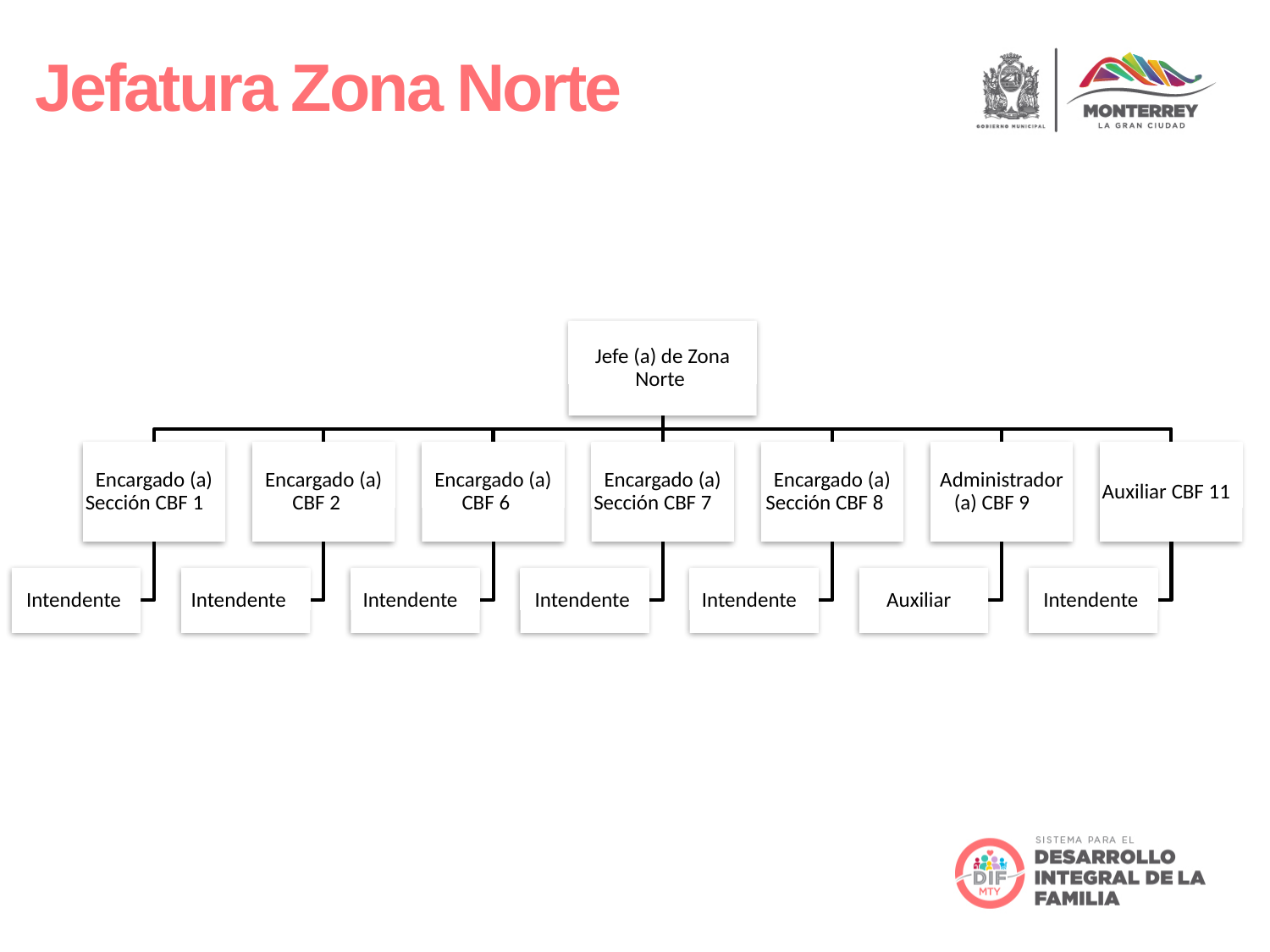

Jefatura Zona Norte
Jefe (a) de Zona Norte
Encargado (a) Sección CBF 1
Intendente
Encargado (a) CBF 2
Intendente
Encargado (a) CBF 6
Intendente
Encargado (a) Sección CBF 7
Intendente
Encargado (a) Sección CBF 8
Intendente
Administrador (a) CBF 9
Auxiliar
Auxiliar CBF 11
Intendente